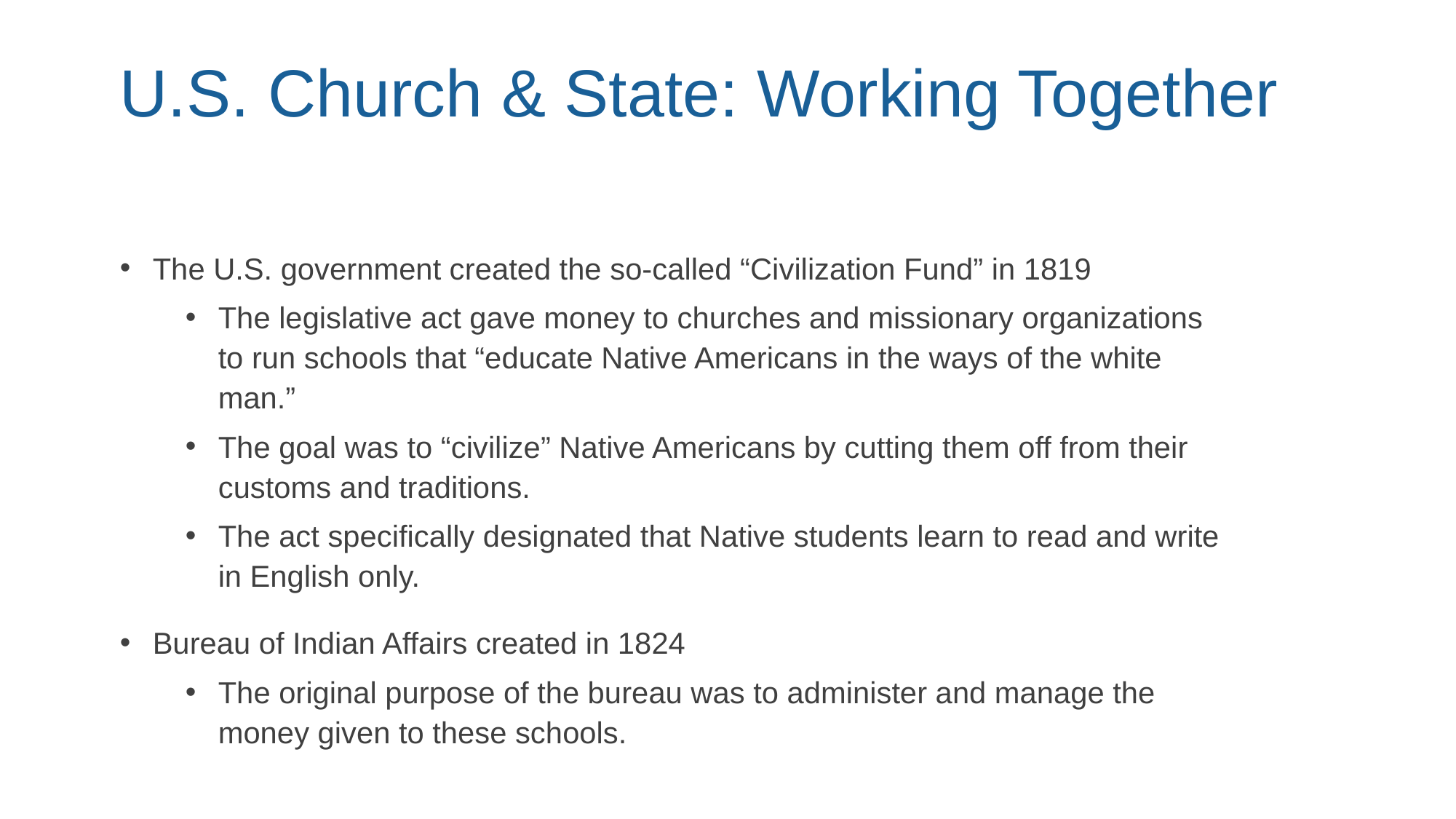

# U.S. Church & State: Working Together
The U.S. government created the so-called “Civilization Fund” in 1819
The legislative act gave money to churches and missionary organizations to run schools that “educate Native Americans in the ways of the white man.”
The goal was to “civilize” Native Americans by cutting them off from their customs and traditions.
The act specifically designated that Native students learn to read and write
in English only.
Bureau of Indian Affairs created in 1824
The original purpose of the bureau was to administer and manage the money given to these schools.